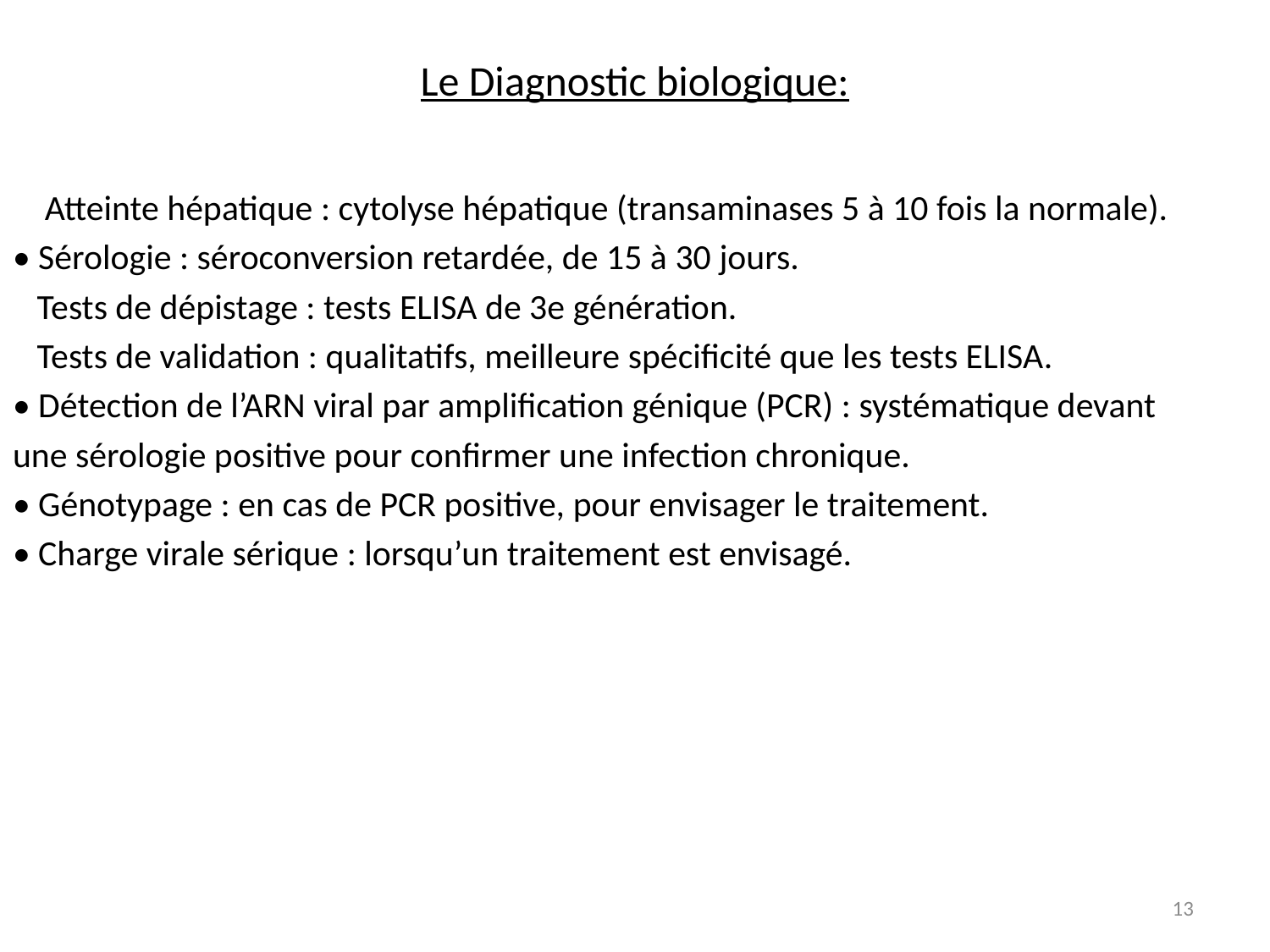

# Le Diagnostic biologique:
    Atteinte hépatique : cytolyse hépatique (transaminases 5 à 10 fois la normale).
• Sérologie : séroconversion retardée, de 15 à 30 jours.
   Tests de dépistage : tests ELISA de 3e génération.
   Tests de validation : qualitatifs, meilleure spécificité que les tests ELISA.
• Détection de l’ARN viral par amplification génique (PCR) : systématique devant
une sérologie positive pour confirmer une infection chronique.
• Génotypage : en cas de PCR positive, pour envisager le traitement.
• Charge virale sérique : lorsqu’un traitement est envisagé.
13